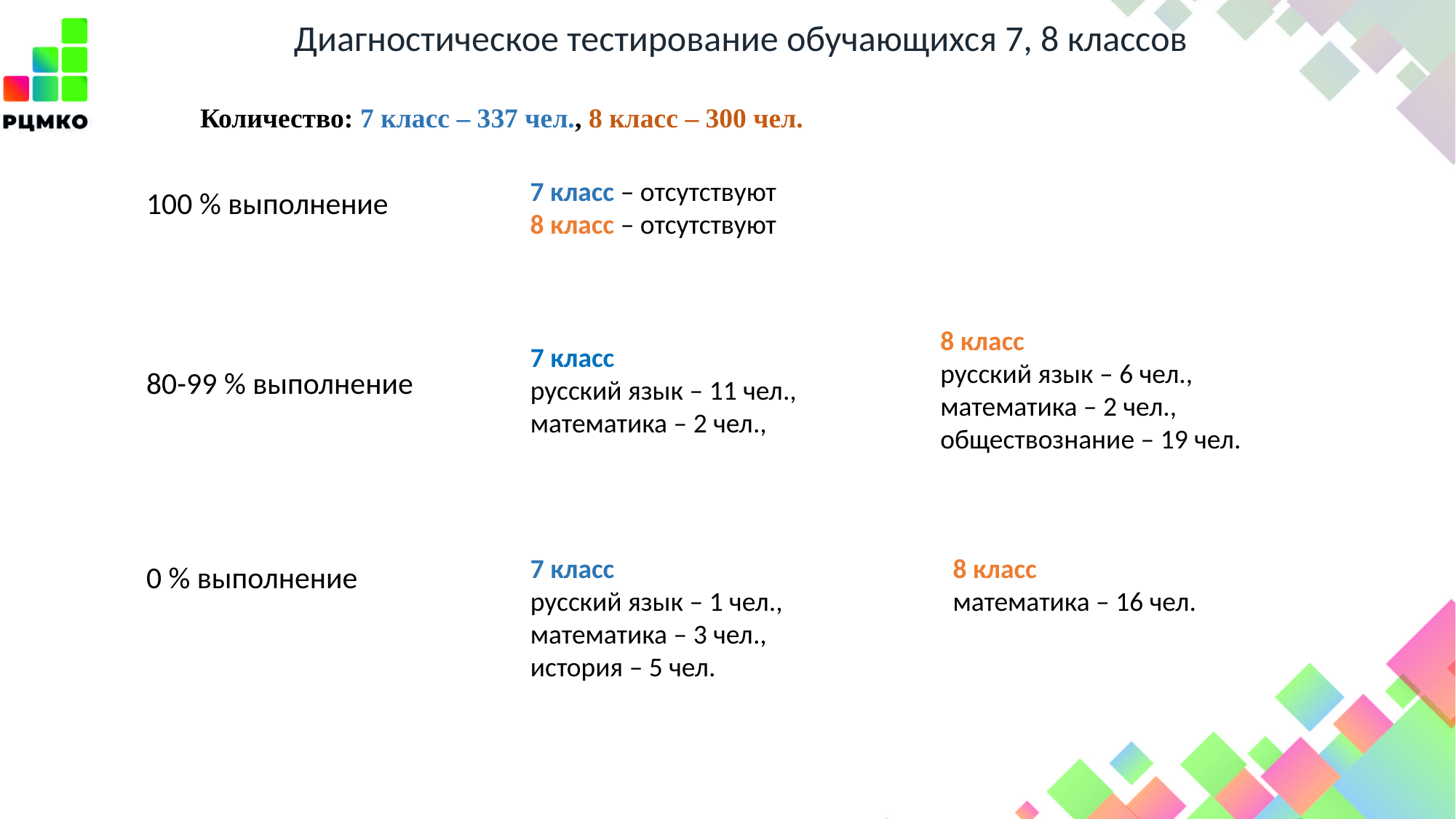

# Диагностическое тестирование обучающихся 7, 8 классов
Количество: 7 класс – 337 чел., 8 класс – 300 чел.
7 класс – отсутствуют
8 класс – отсутствуют
100 % выполнение
8 класс
русский язык – 6 чел.,
математика – 2 чел.,
обществознание – 19 чел.
7 класс
русский язык – 11 чел.,
математика – 2 чел.,
80-99 % выполнение
8 класс
математика – 16 чел.
7 класс
русский язык – 1 чел.,
математика – 3 чел.,
история – 5 чел.
0 % выполнение